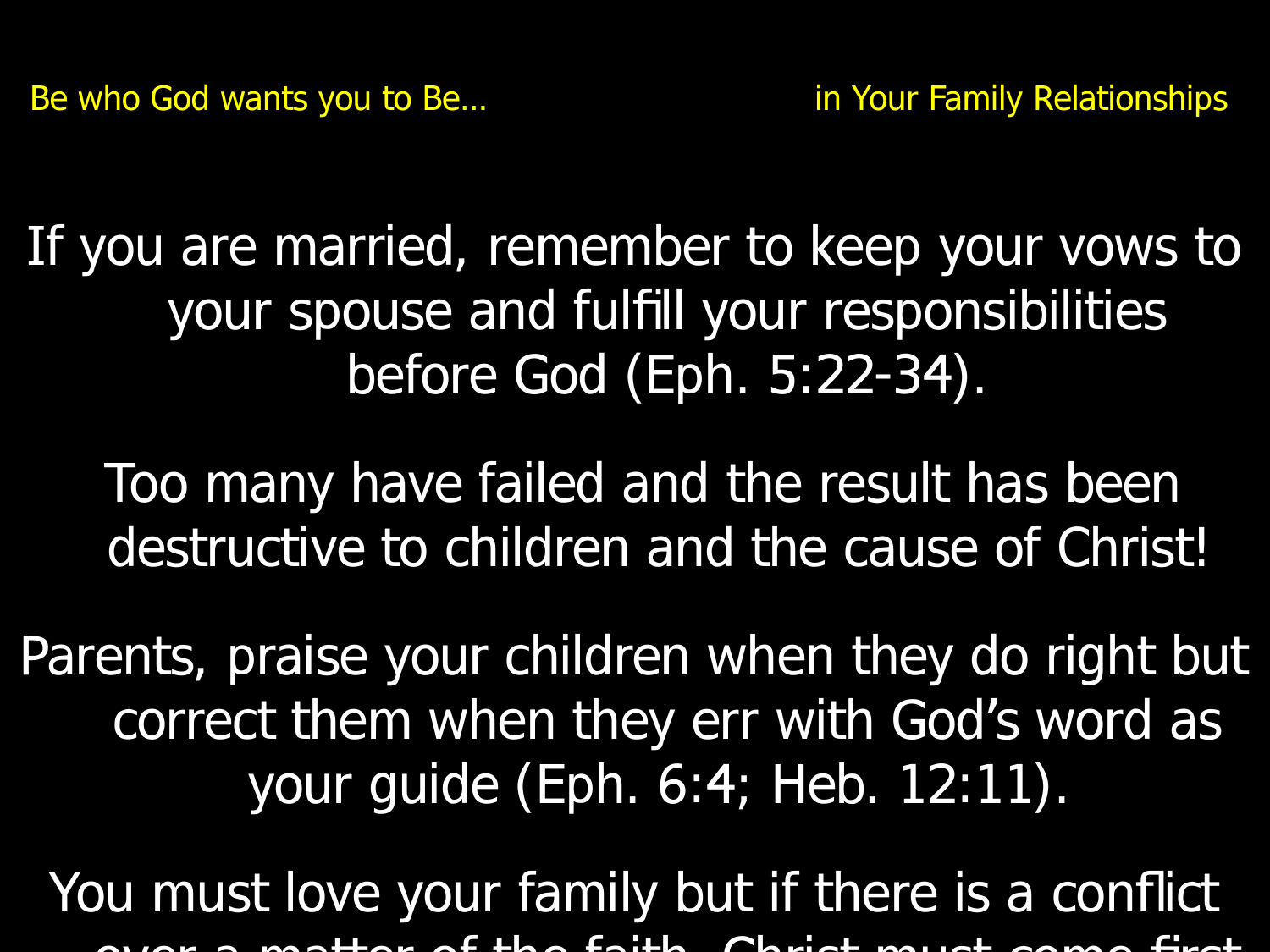

# Be who God wants you to Be…                               in Your Family Relationships
If you are married, remember to keep your vows to your spouse and fulfill your responsibilities before God (Eph. 5:22-34).

 Too many have failed and the result has been destructive to children and the cause of Christ!

Parents, praise your children when they do right but correct them when they err with God’s word as your guide (Eph. 6:4; Heb. 12:11).

You must love your family but if there is a conflict over a matter of the faith, Christ must come first (Matt. 10:34-37).